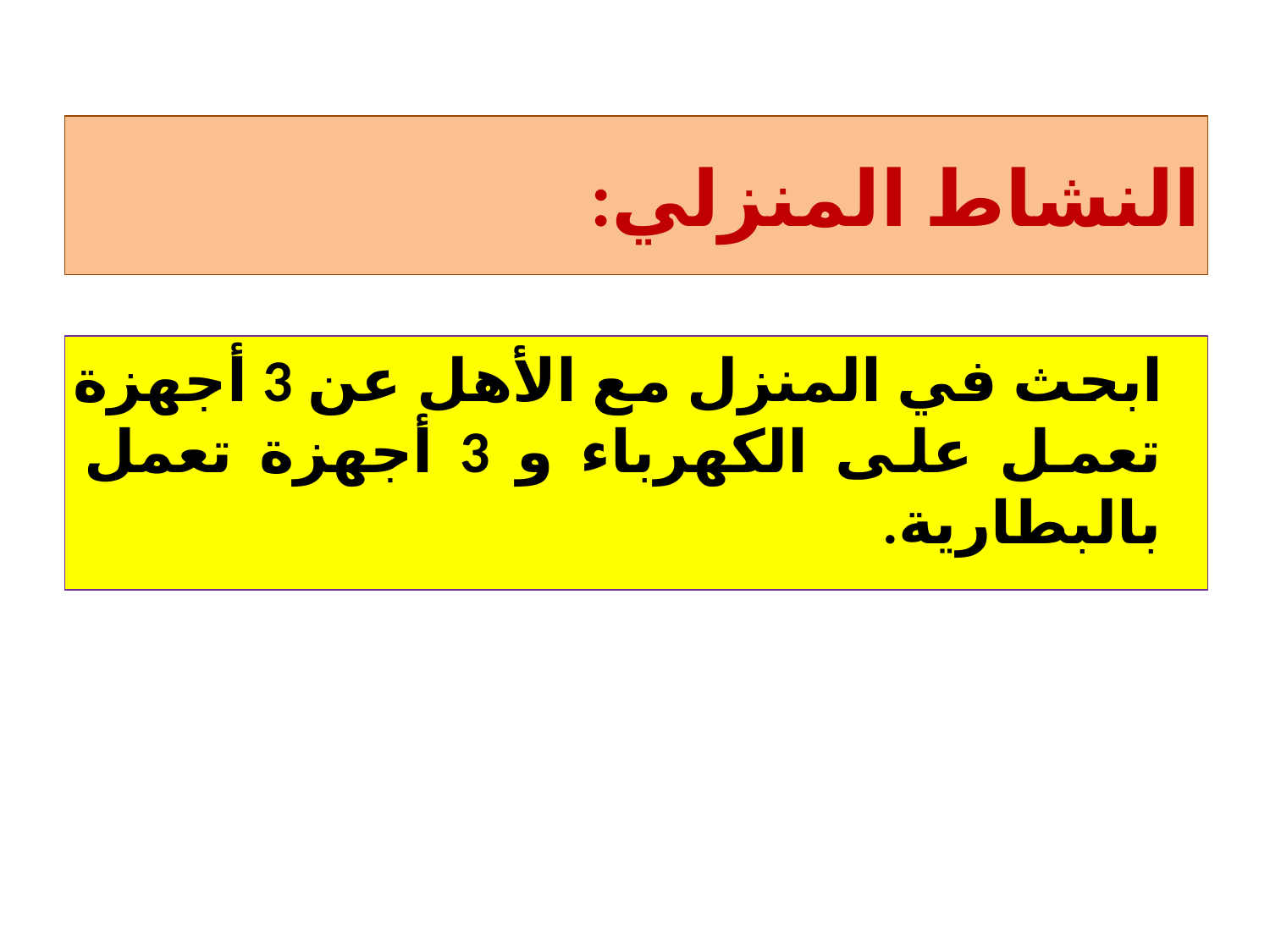

# النشاط المنزلي:
   ابحث في المنزل مع الأهل عن 3 أجهزة تعمل على الكهرباء و 3 أجهزة تعمل بالبطارية.